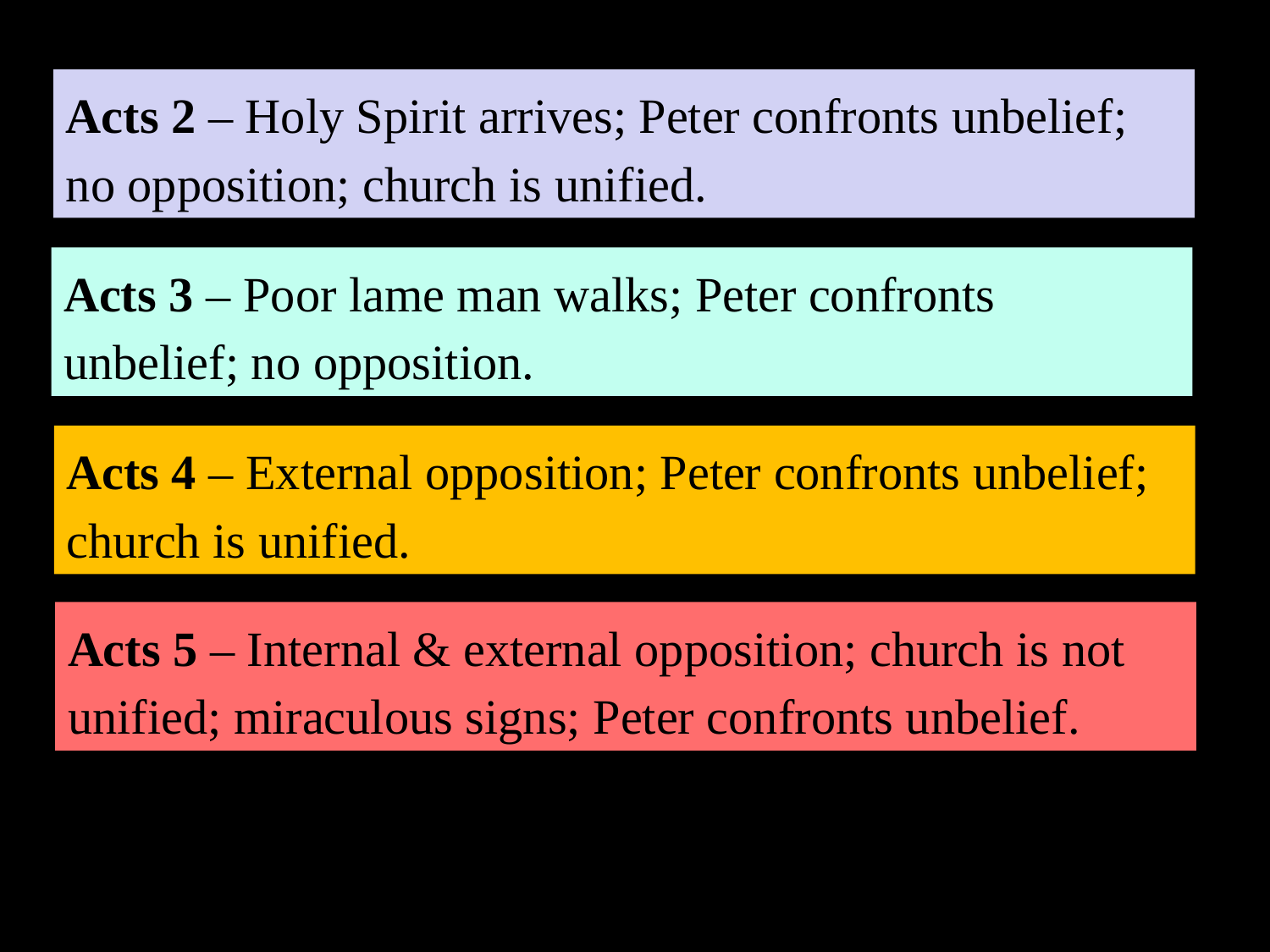

Acts 2 – Holy Spirit arrives; Peter confronts unbelief; no opposition; church is unified.
Acts 3 – Poor lame man walks; Peter confronts unbelief; no opposition.
Acts 4 – External opposition; Peter confronts unbelief; church is unified.
Acts 5 – Internal & external opposition; church is not unified; miraculous signs; Peter confronts unbelief.